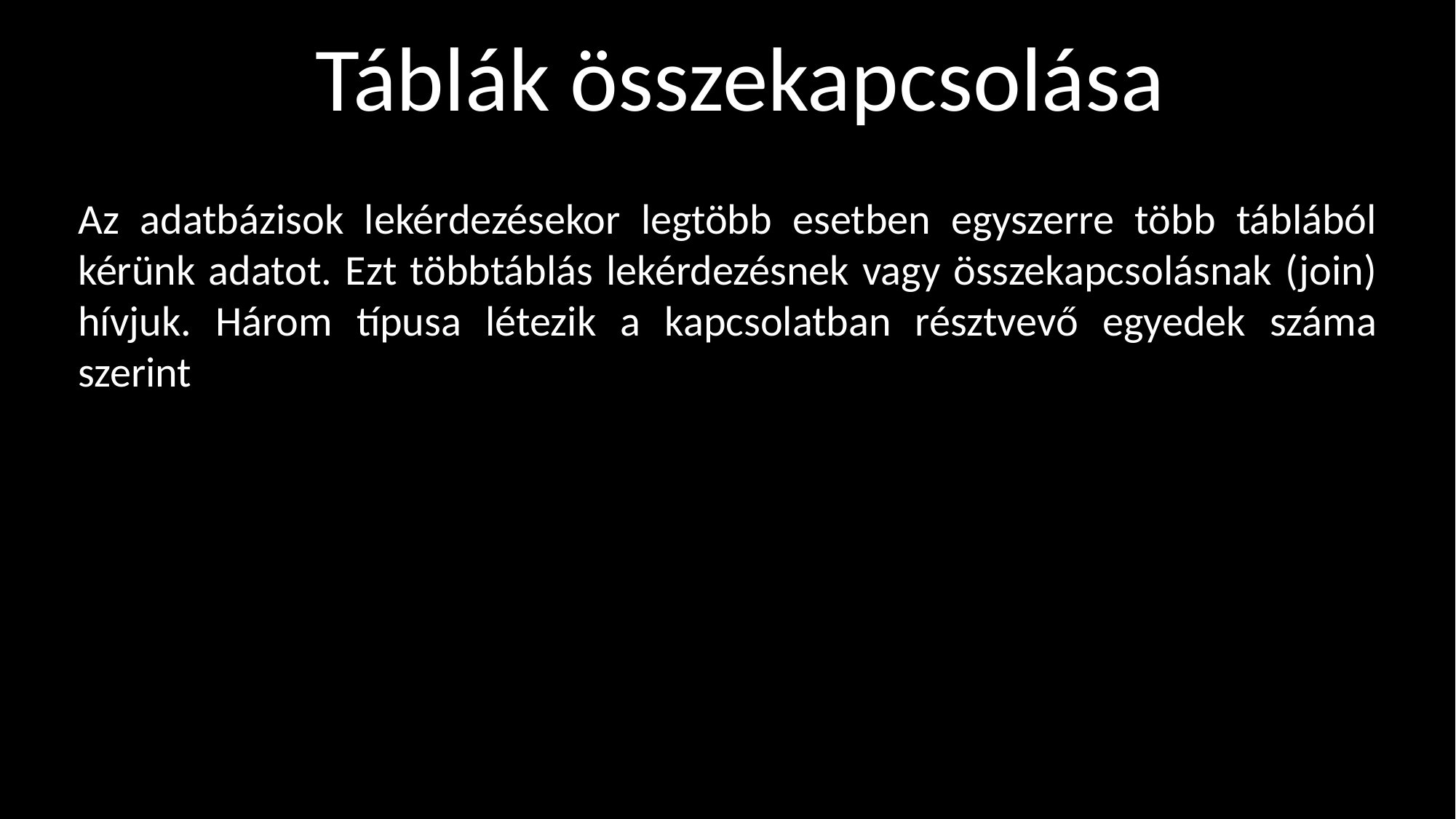

Táblák összekapcsolása
Az adatbázisok lekérdezésekor legtöbb esetben egyszerre több táblából kérünk adatot. Ezt többtáblás lekérdezésnek vagy összekapcsolásnak (join) hívjuk. Három típusa létezik a kapcsolatban résztvevő egyedek száma szerint